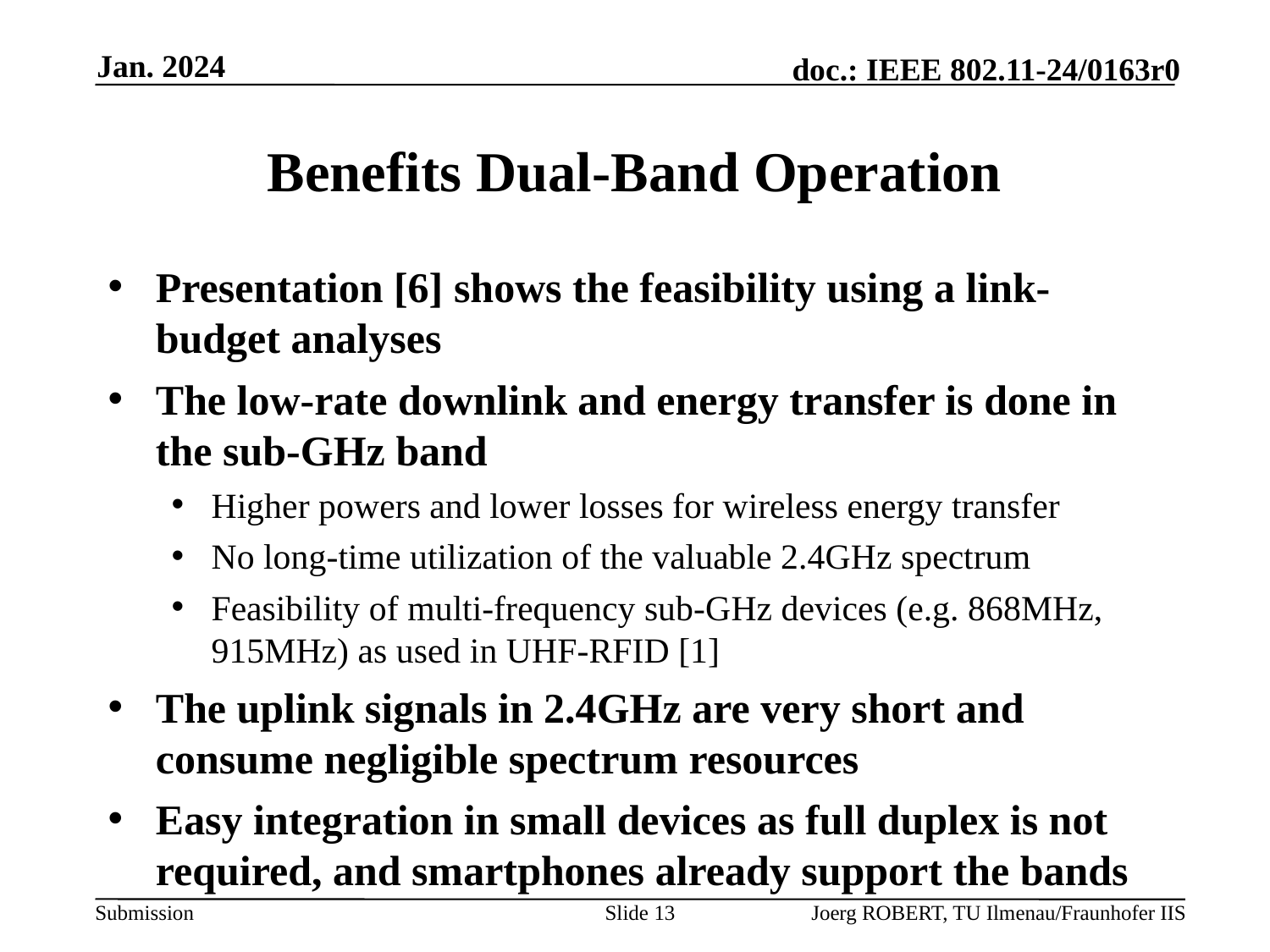

Jan. 2024
# Benefits Dual-Band Operation
Presentation [6] shows the feasibility using a link-budget analyses
The low-rate downlink and energy transfer is done in the sub-GHz band
Higher powers and lower losses for wireless energy transfer
No long-time utilization of the valuable 2.4GHz spectrum
Feasibility of multi-frequency sub-GHz devices (e.g. 868MHz, 915MHz) as used in UHF-RFID [1]
The uplink signals in 2.4GHz are very short and consume negligible spectrum resources
Easy integration in small devices as full duplex is not required, and smartphones already support the bands

Slide 13
Joerg ROBERT, TU Ilmenau/Fraunhofer IIS